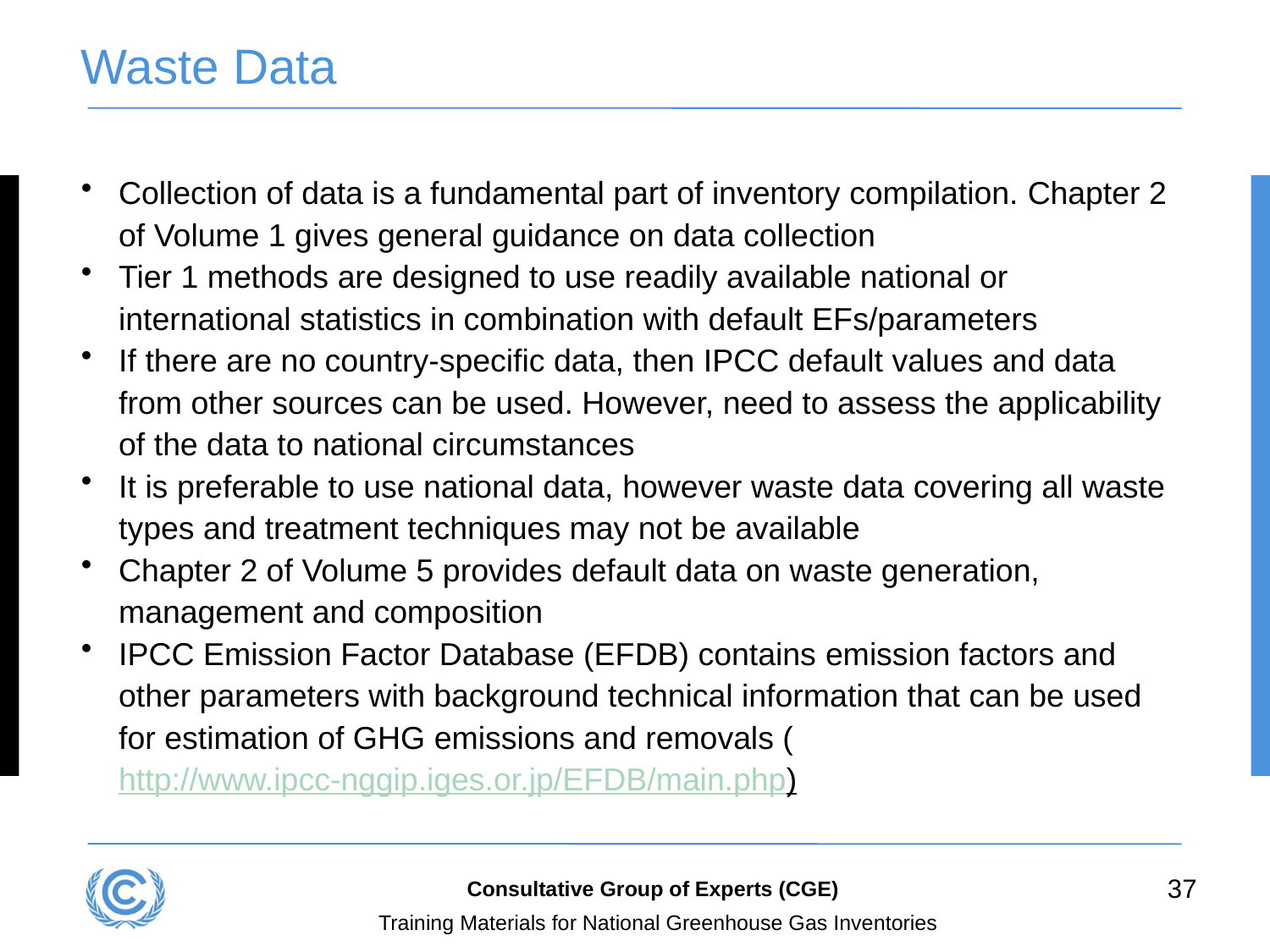

# Waste Data
Collection of data is a fundamental part of inventory compilation. Chapter 2 of Volume 1 gives general guidance on data collection
Tier 1 methods are designed to use readily available national or international statistics in combination with default EFs/parameters
If there are no country-specific data, then IPCC default values and data from other sources can be used. However, need to assess the applicability of the data to national circumstances
It is preferable to use national data, however waste data covering all waste types and treatment techniques may not be available
Chapter 2 of Volume 5 provides default data on waste generation, management and composition
IPCC Emission Factor Database (EFDB) contains emission factors and other parameters with background technical information that can be used for estimation of GHG emissions and removals (http://www.ipcc-nggip.iges.or.jp/EFDB/main.php)

37
Consultative Group of Experts (CGE)
Training Materials for National Greenhouse Gas Inventories